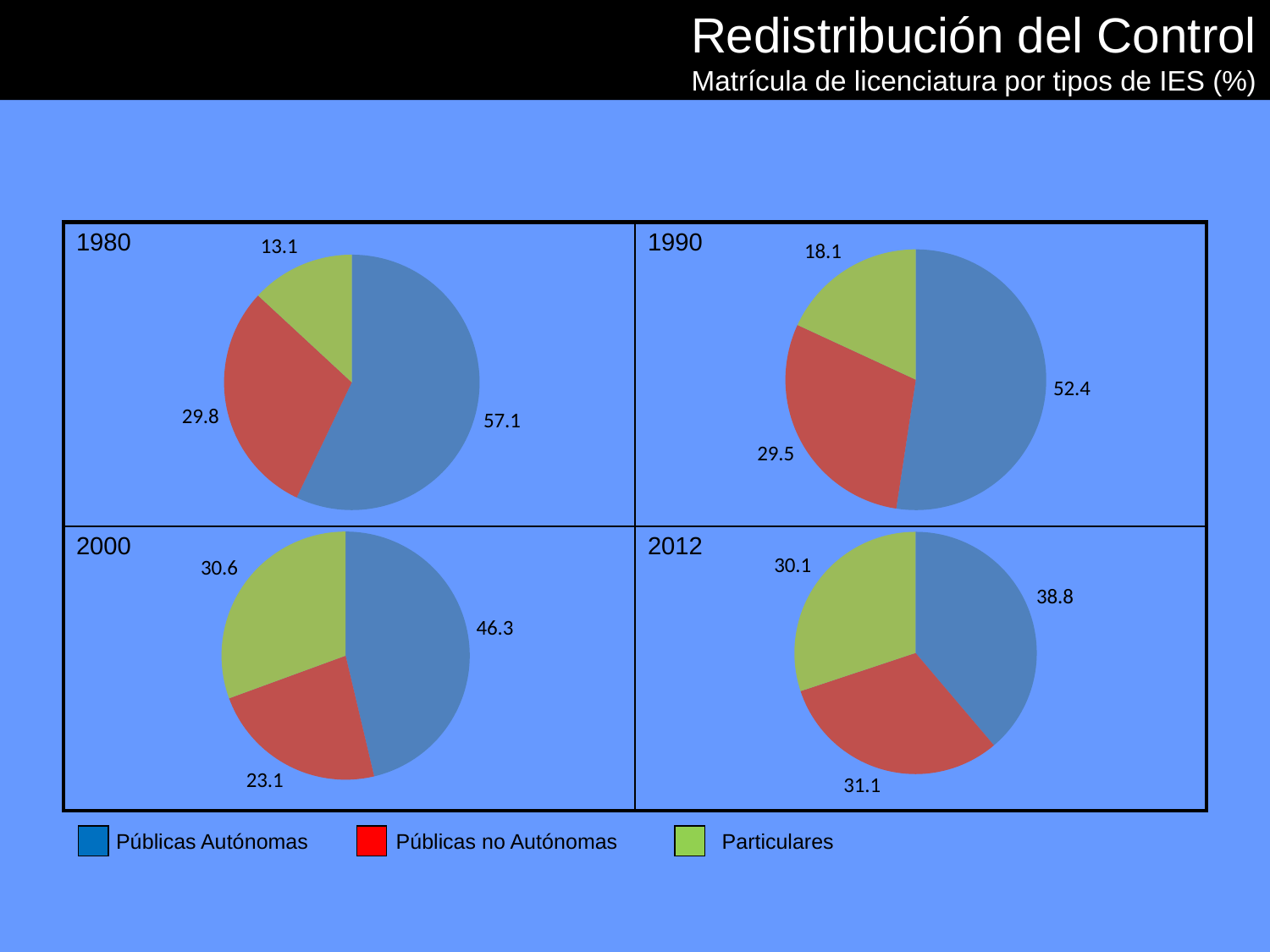

# Redistribución del Control Matrícula de licenciatura por tipos de IES (%)
| 1980 |  | 1990 |  |
| --- | --- | --- | --- |
| 2000 |  | 2012 |  |
| Públicas Autónomas | Públicas no Autónomas | Particulares |  |

### Chart

| Category | Año 1980 |
|---|---|

### Chart

| Category | Año 1990 |
|---|---|

### Chart

| Category | Año 2000 |
|---|---|

### Chart

| Category | Año 2012 |
|---|---|